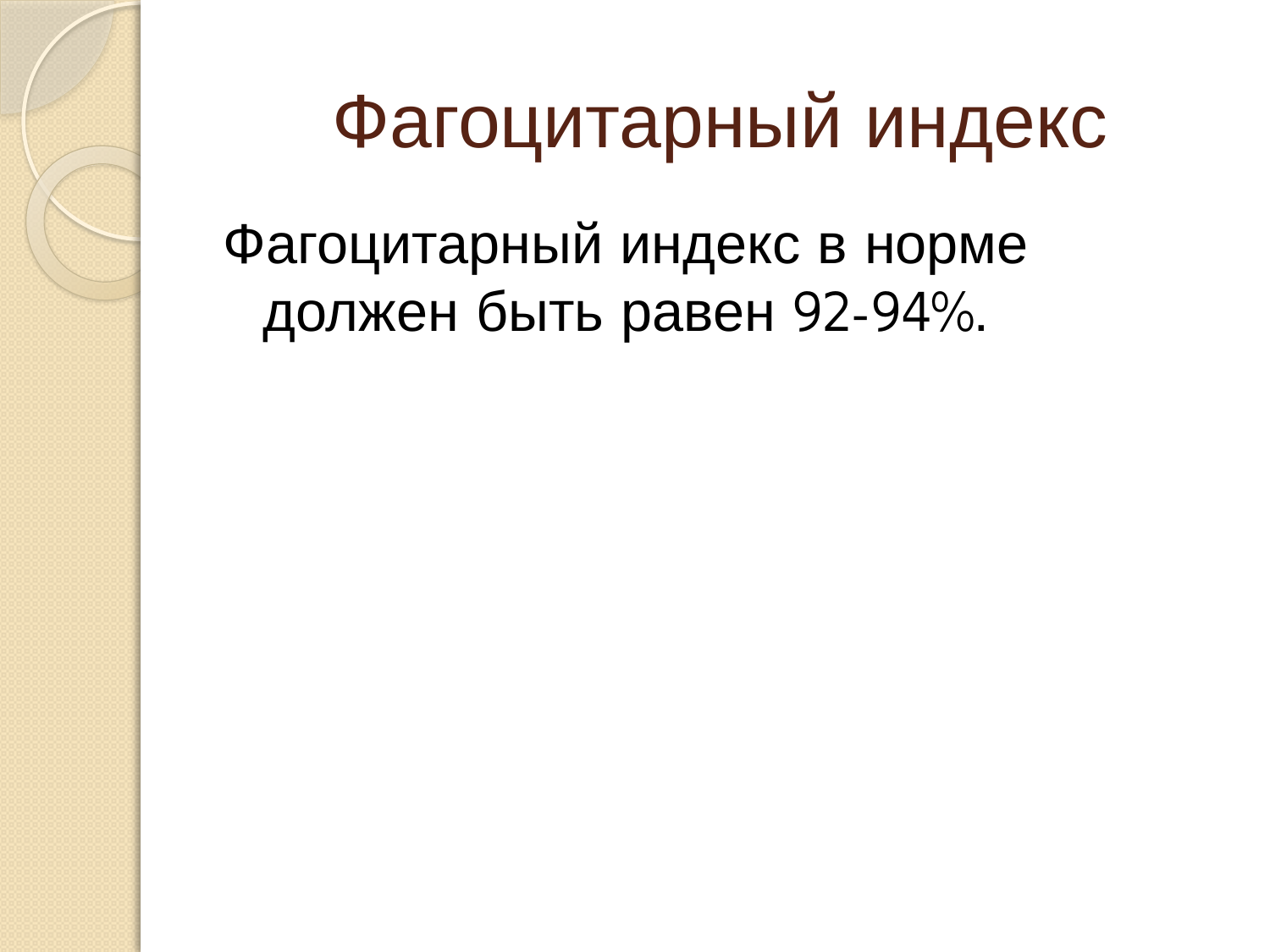

# Фагоцитарный индекс
Фагоцитарный индекс в норме должен быть равен 92-94%.